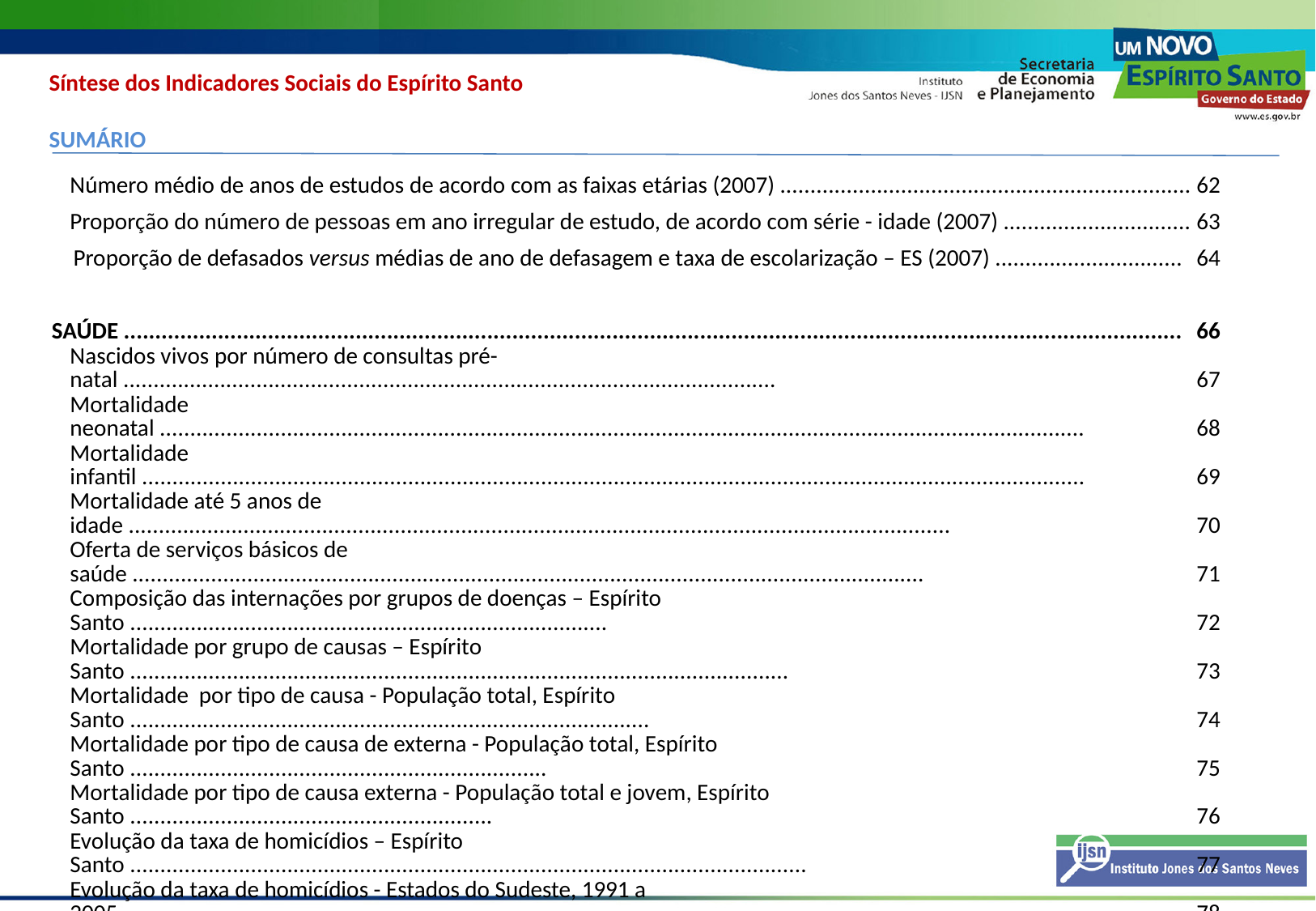

Síntese dos Indicadores Sociais do Espírito Santo

SUMÁRIO

| Número médio de anos de estudos de acordo com as faixas etárias (2007) .................................................................... | 62 |
| --- | --- |
| Proporção do número de pessoas em ano irregular de estudo, de acordo com série - idade (2007) ............................... | 63 |
| Proporção de defasados versus médias de ano de defasagem e taxa de escolarização – ES (2007) ............................... | 64 |
|  |  |
| SAÚDE ......................................................................................................................................................................... | 66 |
| Nascidos vivos por número de consultas pré-natal ............................................................................................................ | 67 |
| Mortalidade neonatal ......................................................................................................................................................... | 68 |
| Mortalidade infantil ............................................................................................................................................................ | 69 |
| Mortalidade até 5 anos de idade ........................................................................................................................................ | 70 |
| Oferta de serviços básicos de saúde ................................................................................................................................... | 71 |
| Composição das internações por grupos de doenças – Espírito Santo ............................................................................... | 72 |
| Mortalidade por grupo de causas – Espírito Santo ............................................................................................................. | 73 |
| Mortalidade por tipo de causa - População total, Espírito Santo ...................................................................................... | 74 |
| Mortalidade por tipo de causa de externa - População total, Espírito Santo ..................................................................... | 75 |
| Mortalidade por tipo de causa externa - População total e jovem, Espírito Santo ............................................................ | 76 |
| Evolução da taxa de homicídios – Espírito Santo ................................................................................................................ | 77 |
| Evolução da taxa de homicídios - Estados do Sudeste, 1991 a 2005 .................................................................................. | 78 |
| Evolução da mortalidade por acidentes de transporte – Espírito Santo, 1991 a 2007 ....................................................... | 79 |